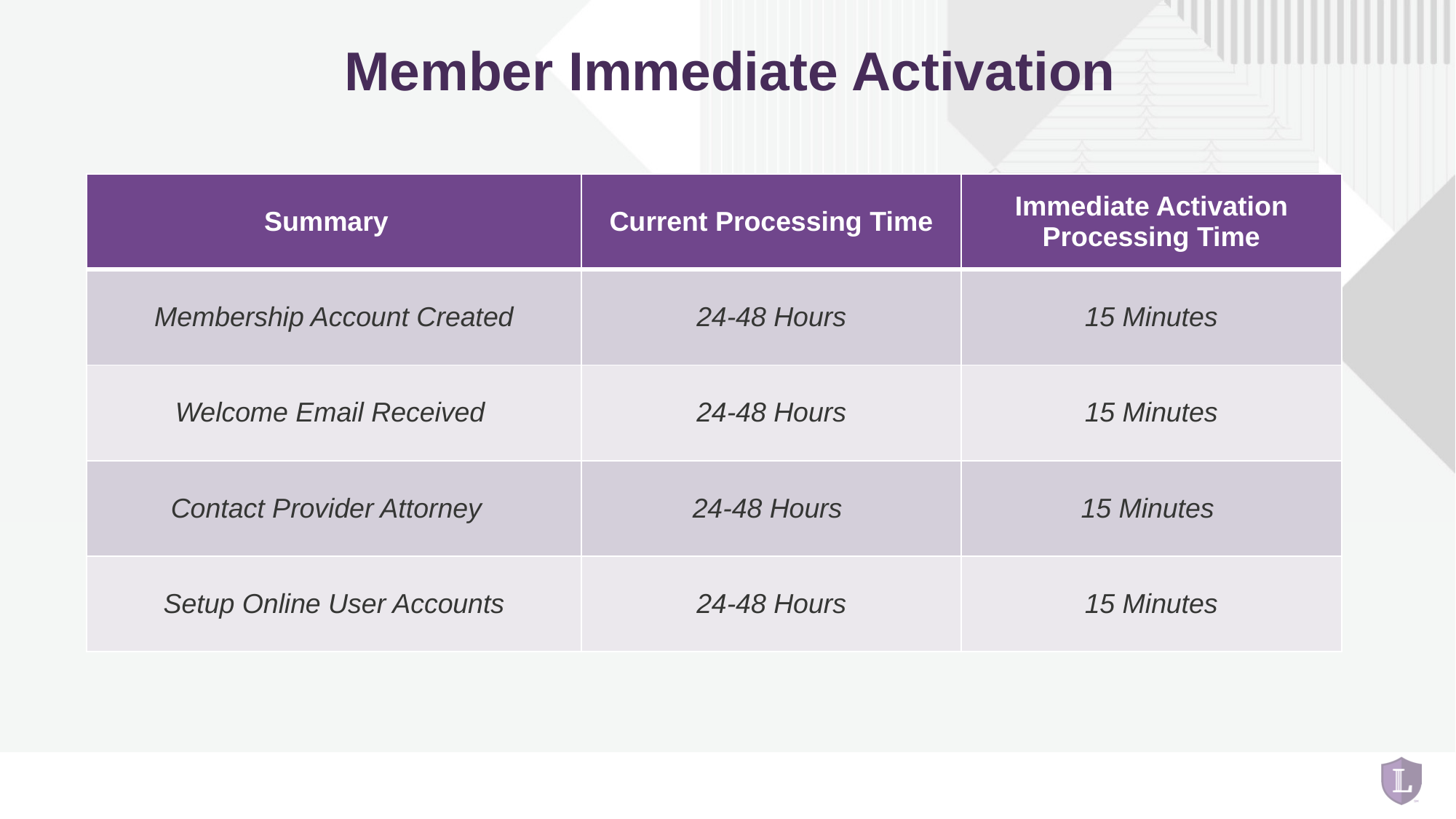

Member Immediate Activation
| Summary | Current Processing Time | Immediate Activation Processing Time |
| --- | --- | --- |
| Membership Account Created | 24-48 Hours | 15 Minutes |
| Welcome Email Received | 24-48 Hours | 15 Minutes |
| Contact Provider Attorney | 24-48 Hours | 15 Minutes |
| Setup Online User Accounts | 24-48 Hours | 15 Minutes |